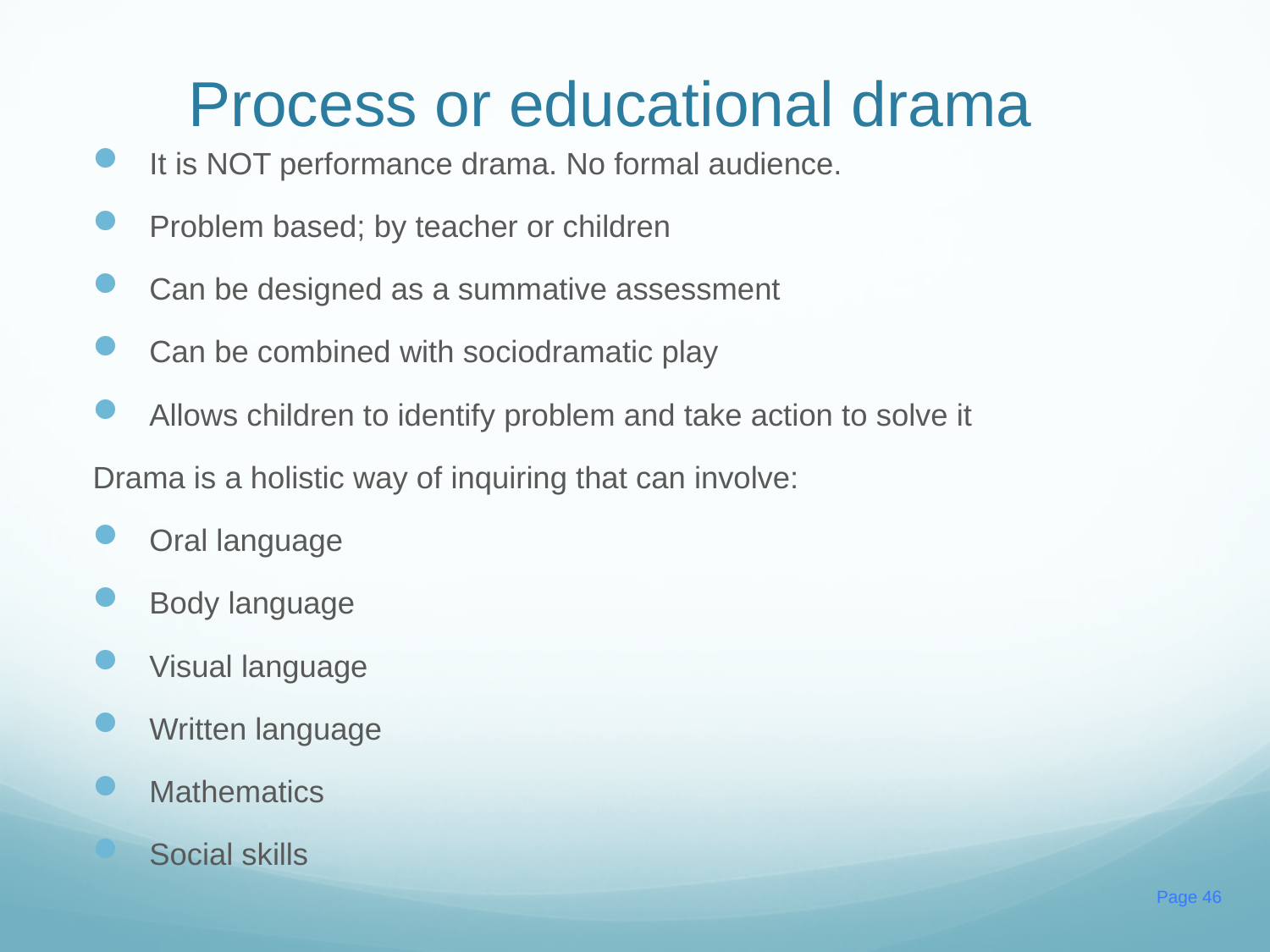

# Process or educational drama
It is NOT performance drama. No formal audience.
Problem based; by teacher or children
Can be designed as a summative assessment
Can be combined with sociodramatic play
Allows children to identify problem and take action to solve it
Drama is a holistic way of inquiring that can involve:
Oral language
Body language
Visual language
Written language
Mathematics
Social skills
Page 46